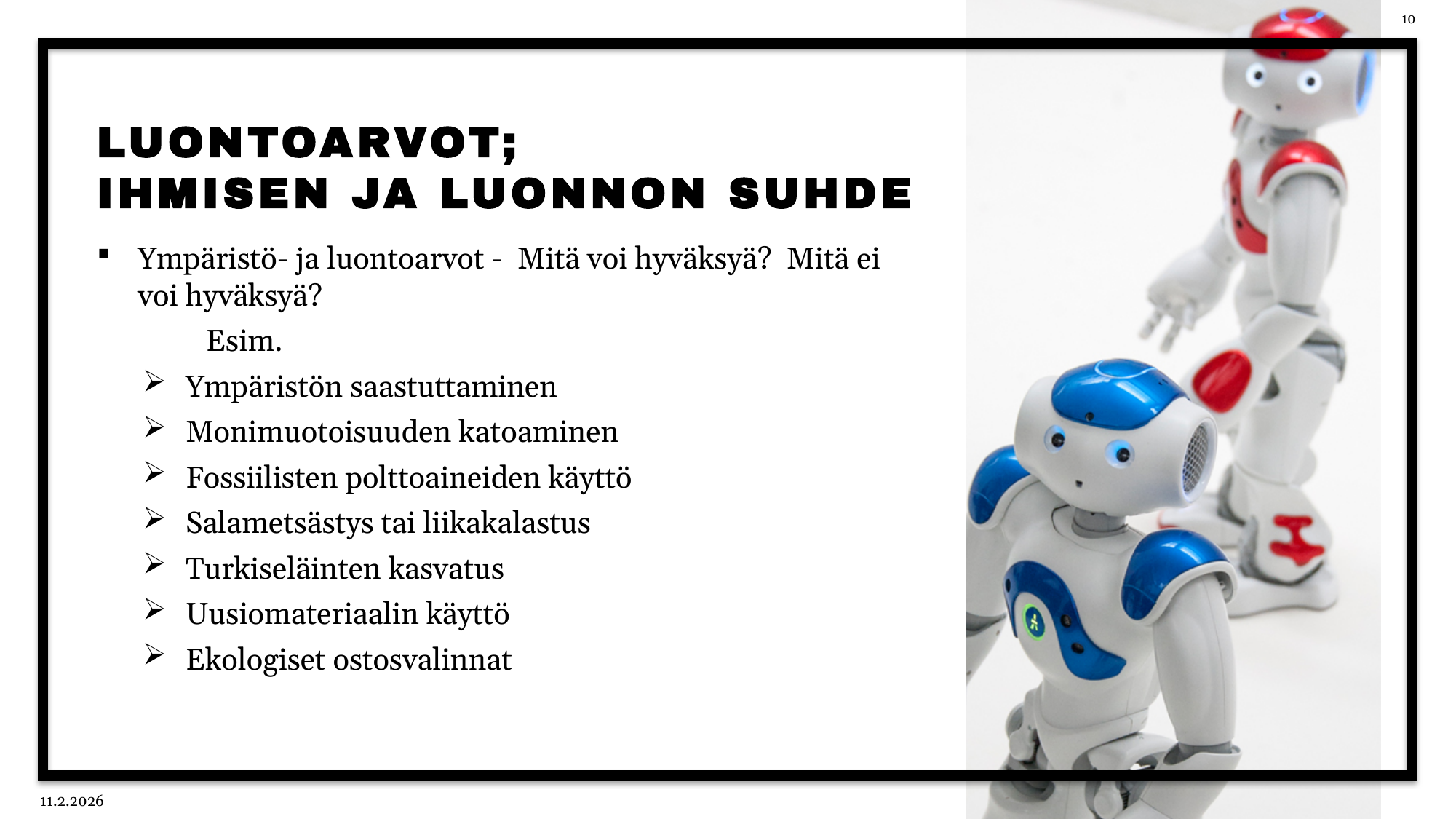

# Luontoarvot; ihmisen ja luonnon suhde
Ympäristö- ja luontoarvot -  Mitä voi hyväksyä?  Mitä ei voi hyväksyä?
	Esim.
Ympäristön saastuttaminen
Monimuotoisuuden katoaminen
Fossiilisten polttoaineiden käyttö
Salametsästys tai liikakalastus
Turkiseläinten kasvatus
Uusiomateriaalin käyttö
Ekologiset ostosvalinnat
11.2.2026